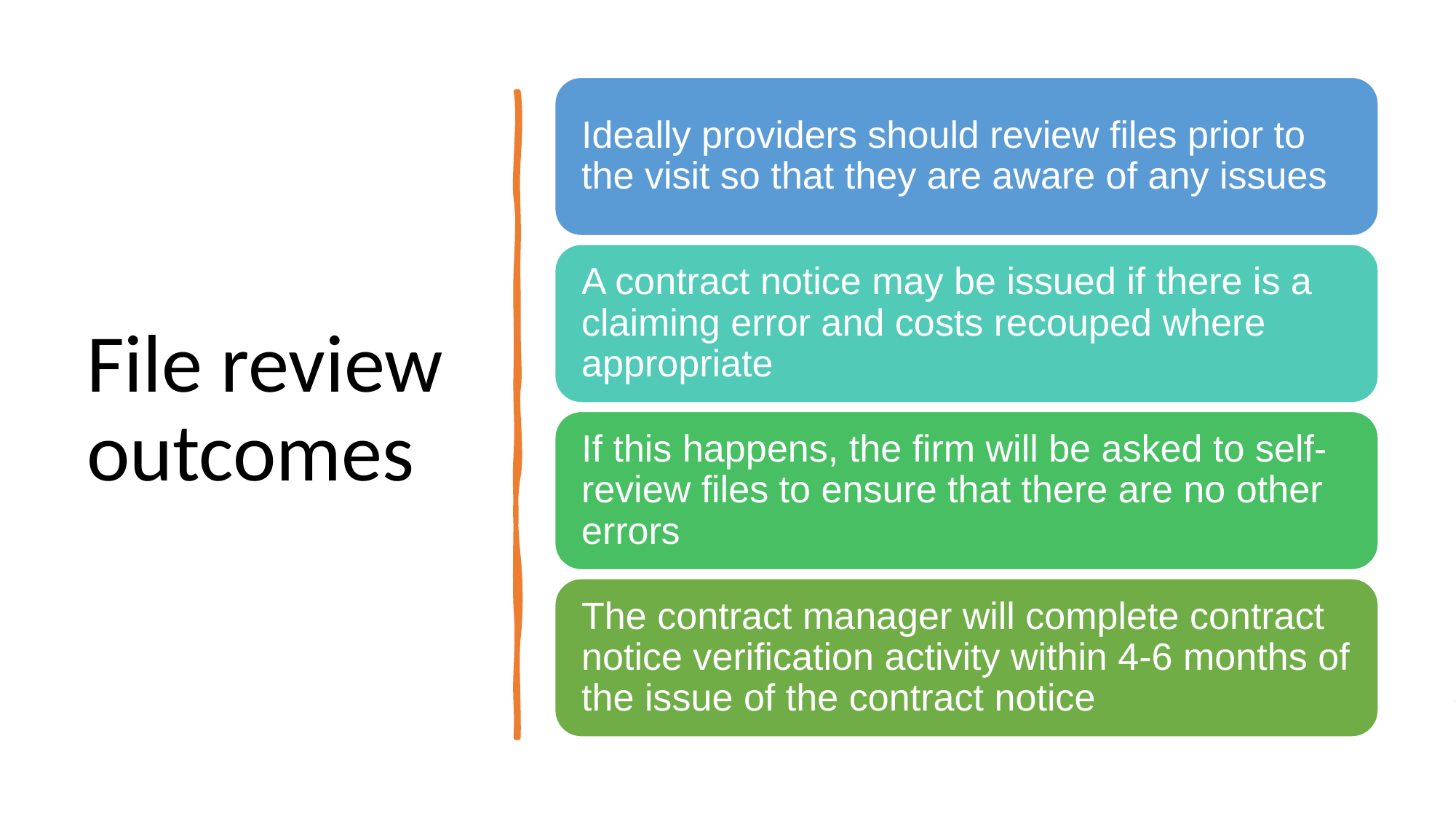

Ideally providers should review files prior to the visit so that they are aware of any issues
A contract notice may be issued if there is a claiming error and costs recouped where appropriate
If this happens, the firm will be asked to self-review files to ensure that there are no other errors
The contract manager will complete contract notice verification activity within 4-6 months of the issue of the contract notice
# File review outcomes